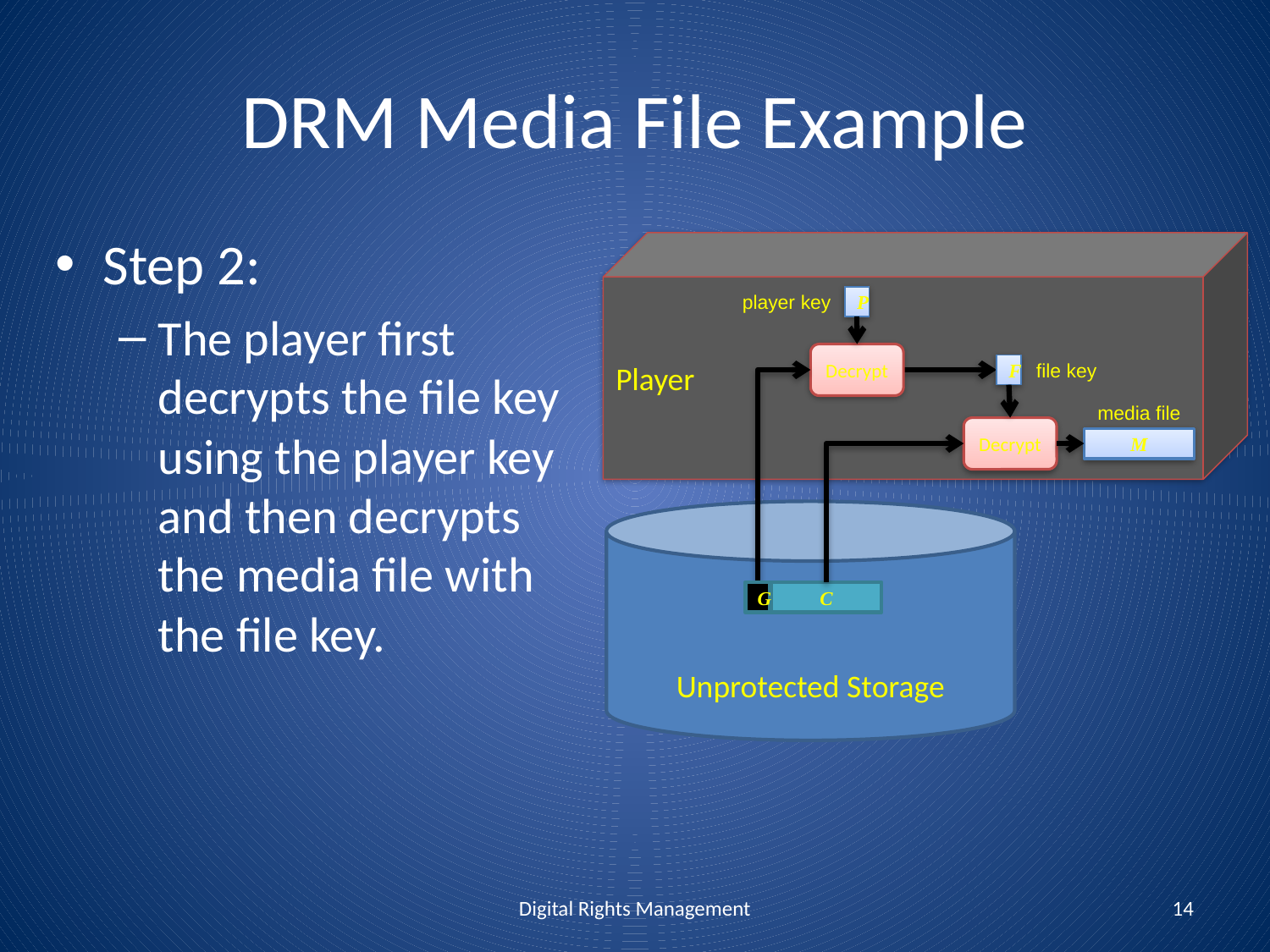

# DRM Media File Example
Step 2:
The player first decrypts the file key using the player key and then decrypts the media file with the file key.
Player
player key
P
Decrypt
file key
F
media file
Decrypt
M
Unprotected Storage
G
C
Digital Rights Management
14